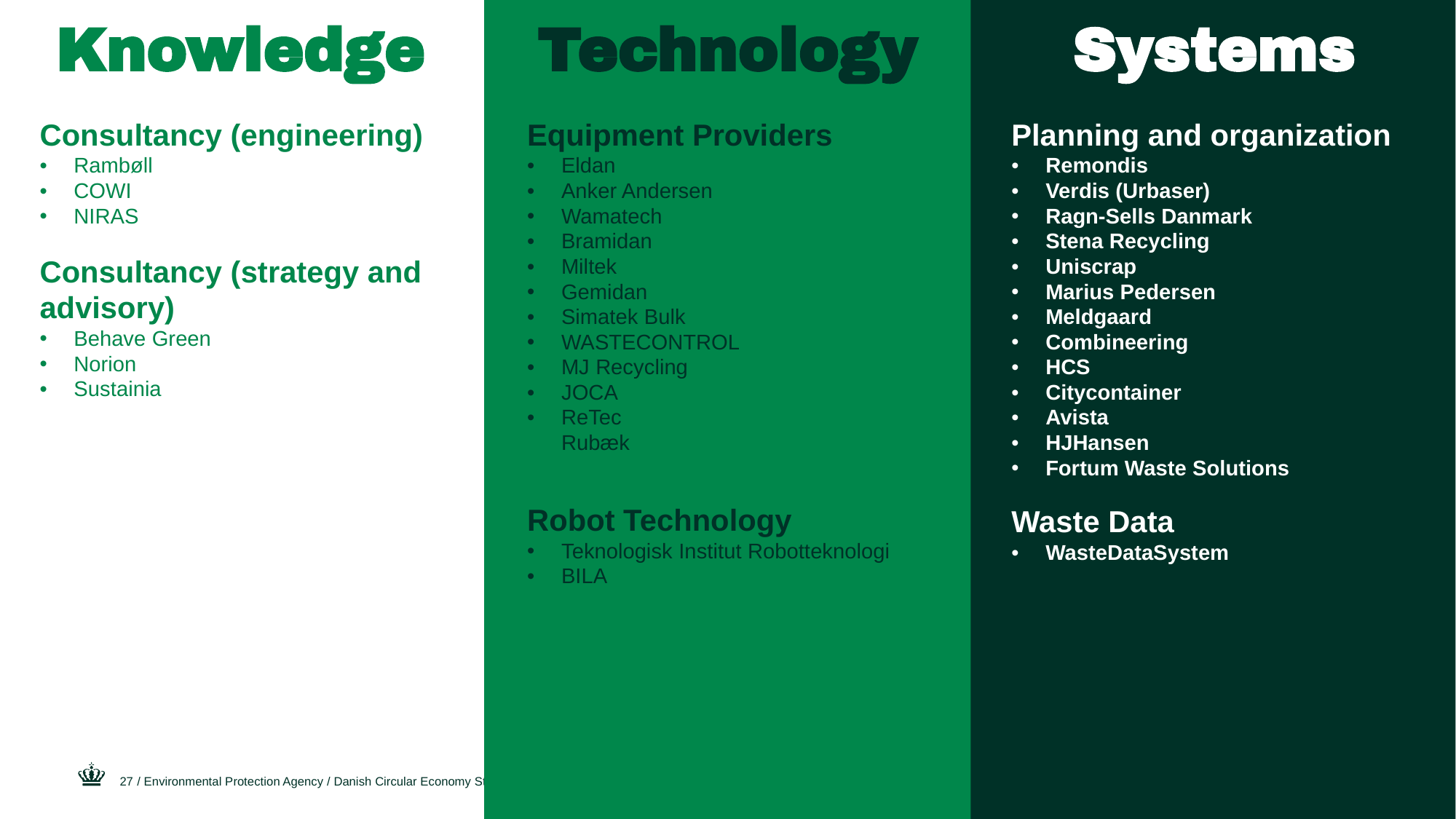

Knowledge

Technology
Systems

Consultancy (engineering)
Rambøll
COWI
NIRAS

Consultancy (strategy and advisory)
Behave Green
Norion
Sustainia

Equipment Providers
Eldan
Anker Andersen
Wamatech
Bramidan
Miltek
Gemidan
Simatek Bulk
WASTECONTROL
MJ Recycling
JOCA
ReTec
Rubæk

Robot Technology
Teknologisk Institut Robotteknologi
BILA

Planning and organization
Remondis
Verdis (Urbaser)
Ragn-Sells Danmark
Stena Recycling
Uniscrap
Marius Pedersen
Meldgaard
Combineering
HCS
Citycontainer
Avista
HJHansen
Fortum Waste Solutions

Waste Data
WasteDataSystem

27
/ Environmental Protection Agency / Danish Circular Economy Strongholds
27 October, 2025